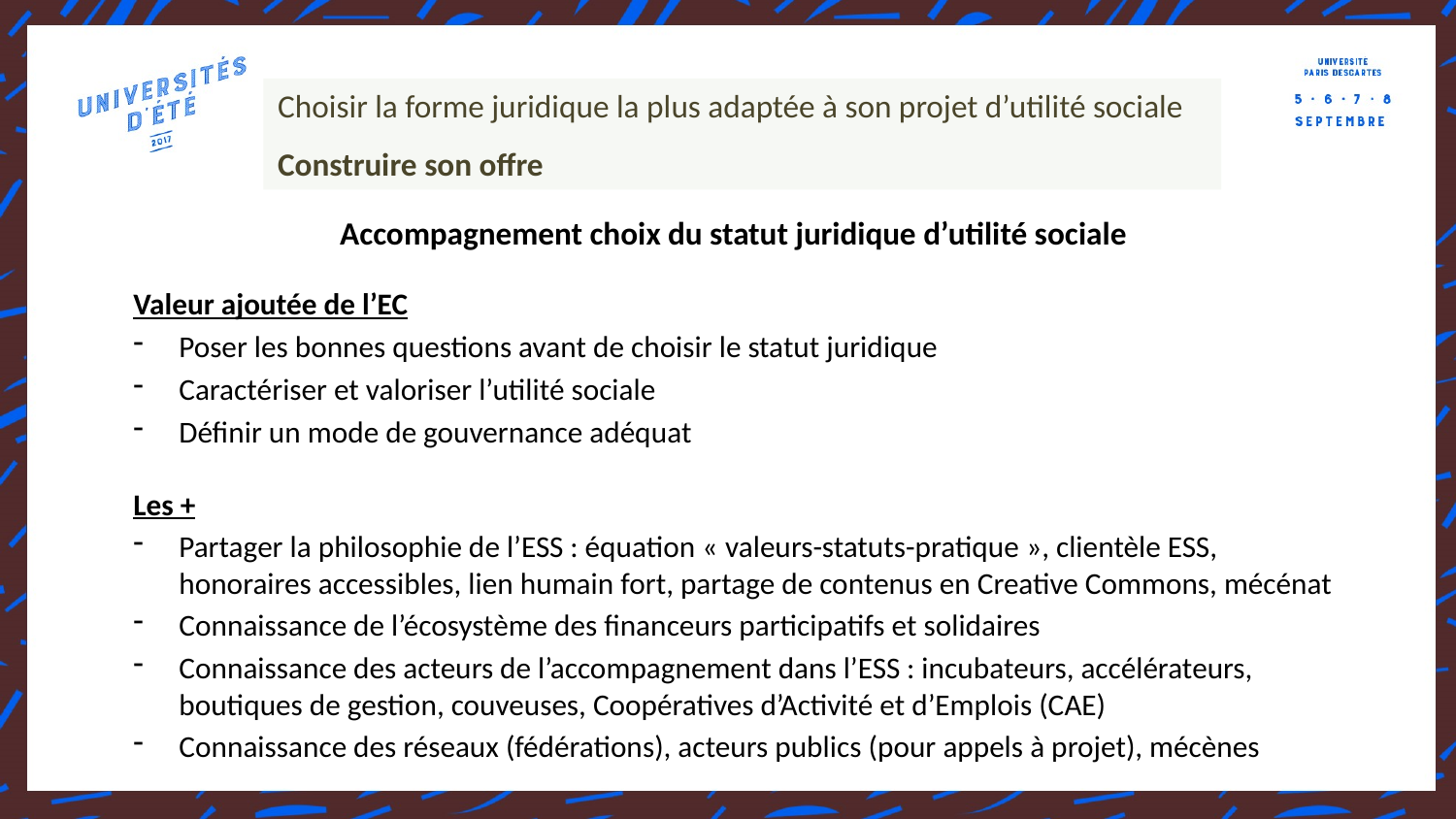

Choisir la forme juridique la plus adaptée à son projet d’utilité sociale
Construire son offre
Accompagnement choix du statut juridique d’utilité sociale

Valeur ajoutée de l’EC
Poser les bonnes questions avant de choisir le statut juridique
Caractériser et valoriser l’utilité sociale
Définir un mode de gouvernance adéquat

Les +
Partager la philosophie de l’ESS : équation « valeurs-statuts-pratique », clientèle ESS, honoraires accessibles, lien humain fort, partage de contenus en Creative Commons, mécénat
Connaissance de l’écosystème des financeurs participatifs et solidaires
Connaissance des acteurs de l’accompagnement dans l’ESS : incubateurs, accélérateurs, boutiques de gestion, couveuses, Coopératives d’Activité et d’Emplois (CAE)
Connaissance des réseaux (fédérations), acteurs publics (pour appels à projet), mécènes